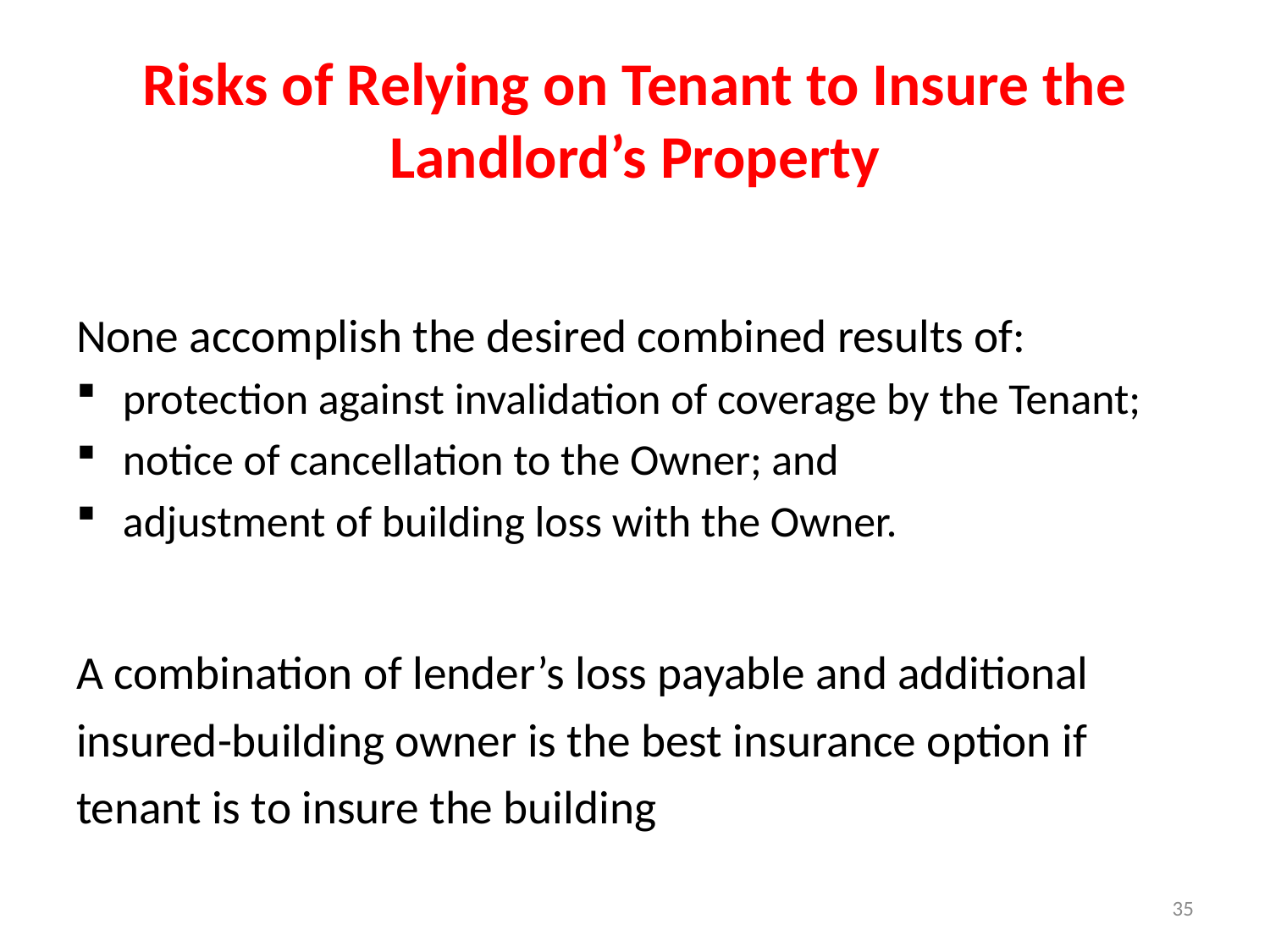

# Risks of Relying on Tenant to Insure the Landlord’s Property

None accomplish the desired combined results of:
protection against invalidation of coverage by the Tenant;
notice of cancellation to the Owner; and
adjustment of building loss with the Owner.

A combination of lender’s loss payable and additional insured-building owner is the best insurance option if tenant is to insure the building

35